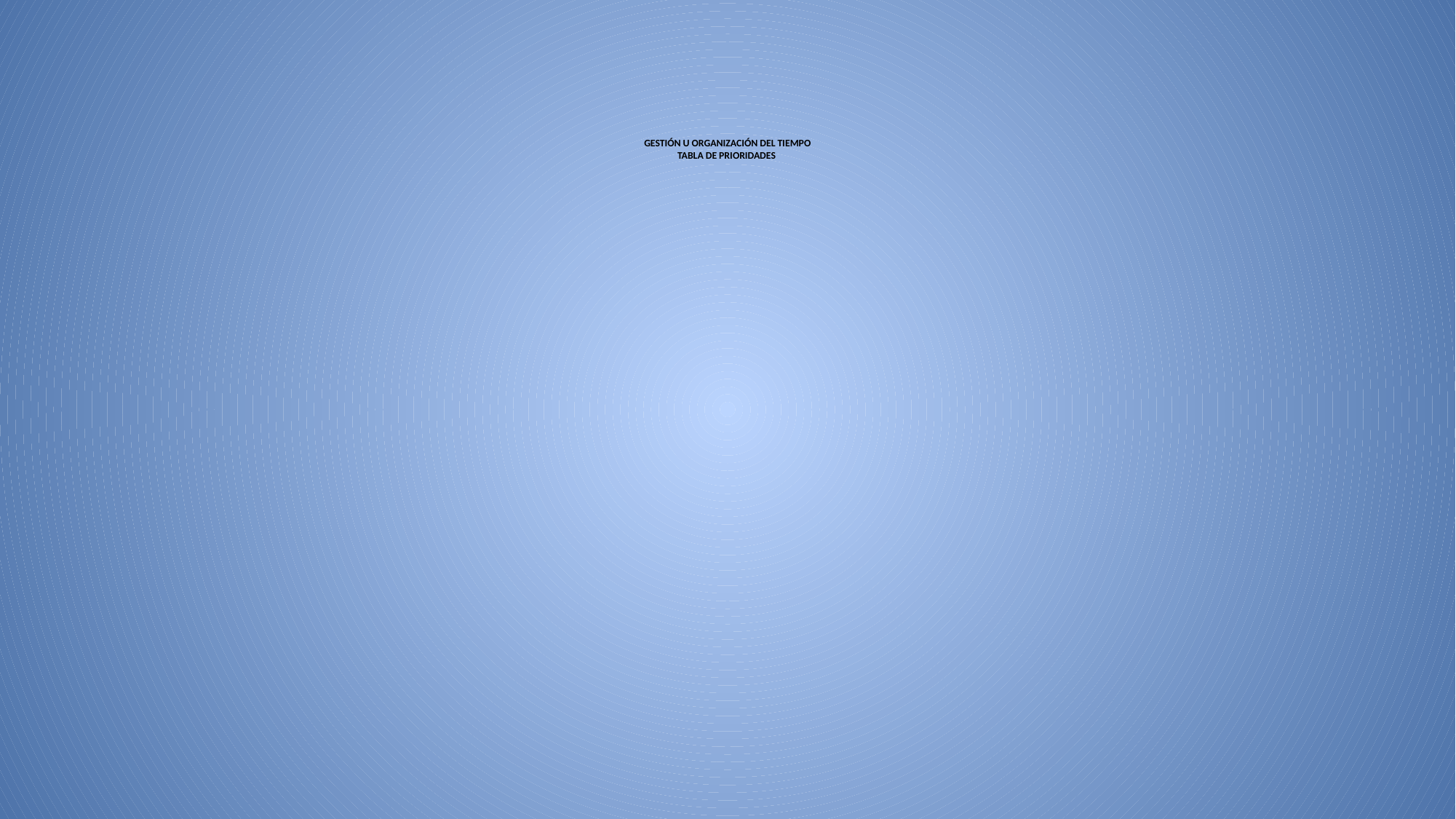

# GESTIÓN U ORGANIZACIÓN DEL TIEMPO TABLA DE PRIORIDADES